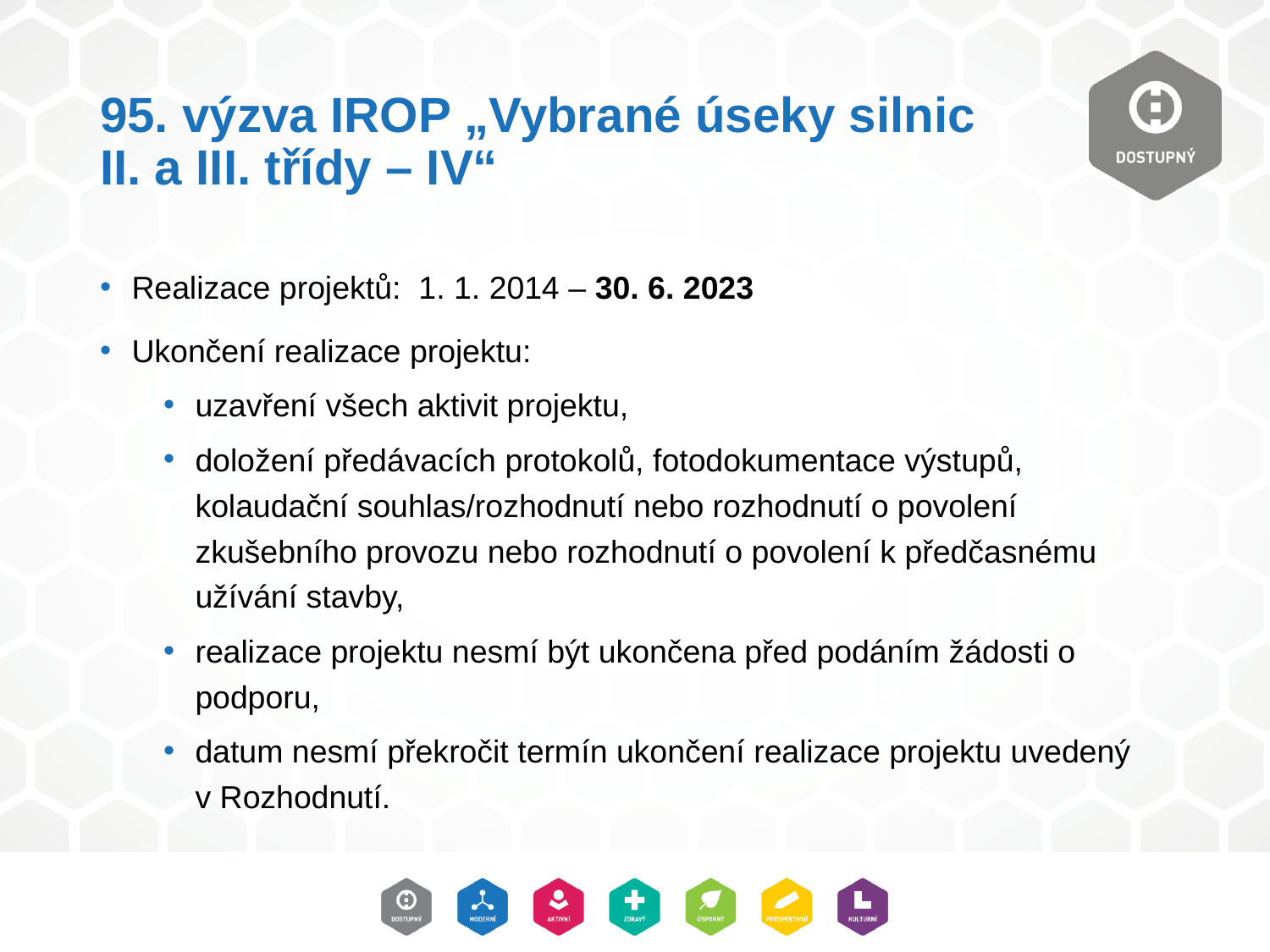

# 95. výzva IROP „Vybrané úseky silnic II. a III. třídy – IV“
Realizace projektů:  1. 1. 2014 – 30. 6. 2023
Ukončení realizace projektu:
uzavření všech aktivit projektu,
doložení předávacích protokolů, fotodokumentace výstupů, kolaudační souhlas/rozhodnutí nebo rozhodnutí o povolení zkušebního provozu nebo rozhodnutí o povolení k předčasnému užívání stavby,
realizace projektu nesmí být ukončena před podáním žádosti o podporu,
datum nesmí překročit termín ukončení realizace projektu uvedený
v Rozhodnutí.